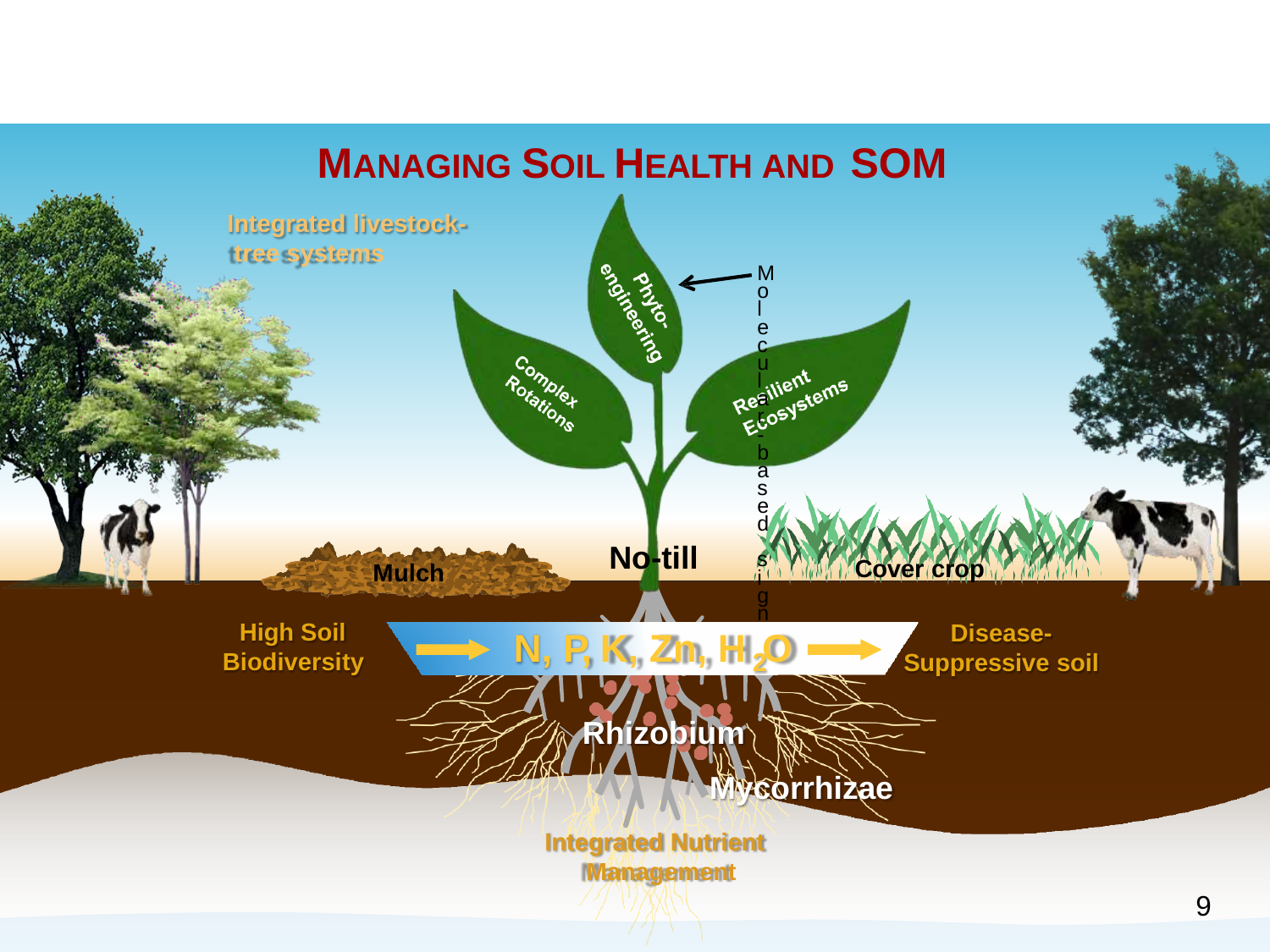

Carbon Management and  Sequestration Center

# MANAGING SOIL HEALTH AND SOM
Integrated livestock-  tree systems
Molecular-based signals

No-till

Cover crop
Mulch

High Soil  Biodiversity
Disease-  Suppressive soil
N, P, K, Zn, H O

2
Rhizobium
Mycorrhizae
Integrated Nutrient  Management
9